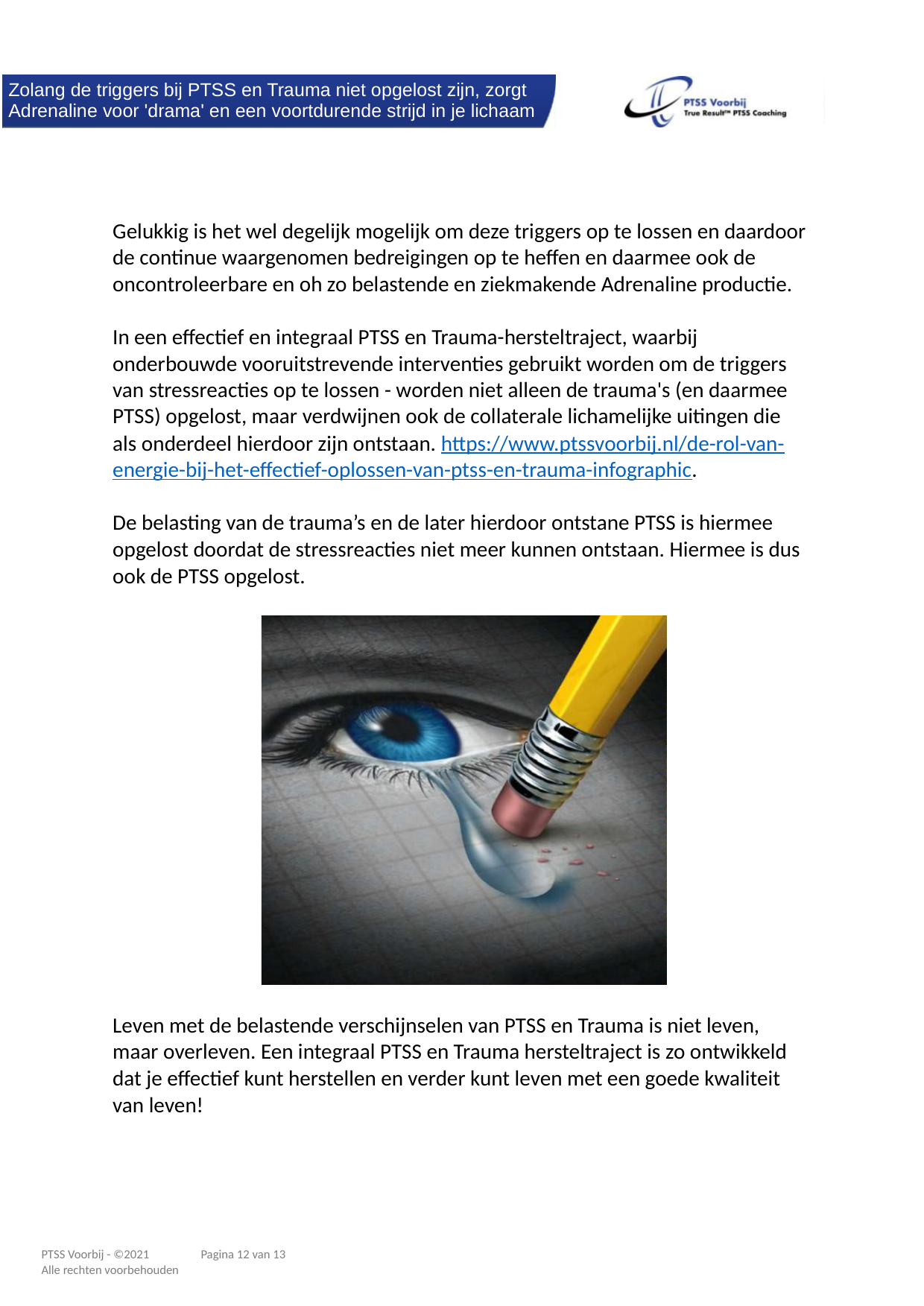

Zolang de triggers bij PTSS en Trauma niet opgelost zijn, zorgt
Adrenaline voor 'drama' en een voortdurende strijd in je lichaam
Gelukkig is het wel degelijk mogelijk om deze triggers op te lossen en daardoor
de continue waargenomen bedreigingen op te heffen en daarmee ook de
oncontroleerbare en oh zo belastende en ziekmakende Adrenaline productie.
In een effectief en integraal PTSS en Trauma-hersteltraject, waarbij
onderbouwde vooruitstrevende interventies gebruikt worden om de triggers
van stressreacties op te lossen - worden niet alleen de trauma's (en daarmee
PTSS) opgelost, maar verdwijnen ook de collaterale lichamelijke uitingen die
als onderdeel hierdoor zijn ontstaan. https://www.ptssvoorbij.nl/de-rol-van-
energie-bij-het-effectief-oplossen-van-ptss-en-trauma-infographic.
De belasting van de trauma’s en de later hierdoor ontstane PTSS is hiermee
opgelost doordat de stressreacties niet meer kunnen ontstaan. Hiermee is dus
ook de PTSS opgelost.

Leven met de belastende verschijnselen van PTSS en Trauma is niet leven,
maar overleven. Een integraal PTSS en Trauma hersteltraject is zo ontwikkeld
dat je effectief kunt herstellen en verder kunt leven met een goede kwaliteit
van leven!
Pagina 12 van 13
PTSS Voorbij - ©2021
Alle rechten voorbehouden